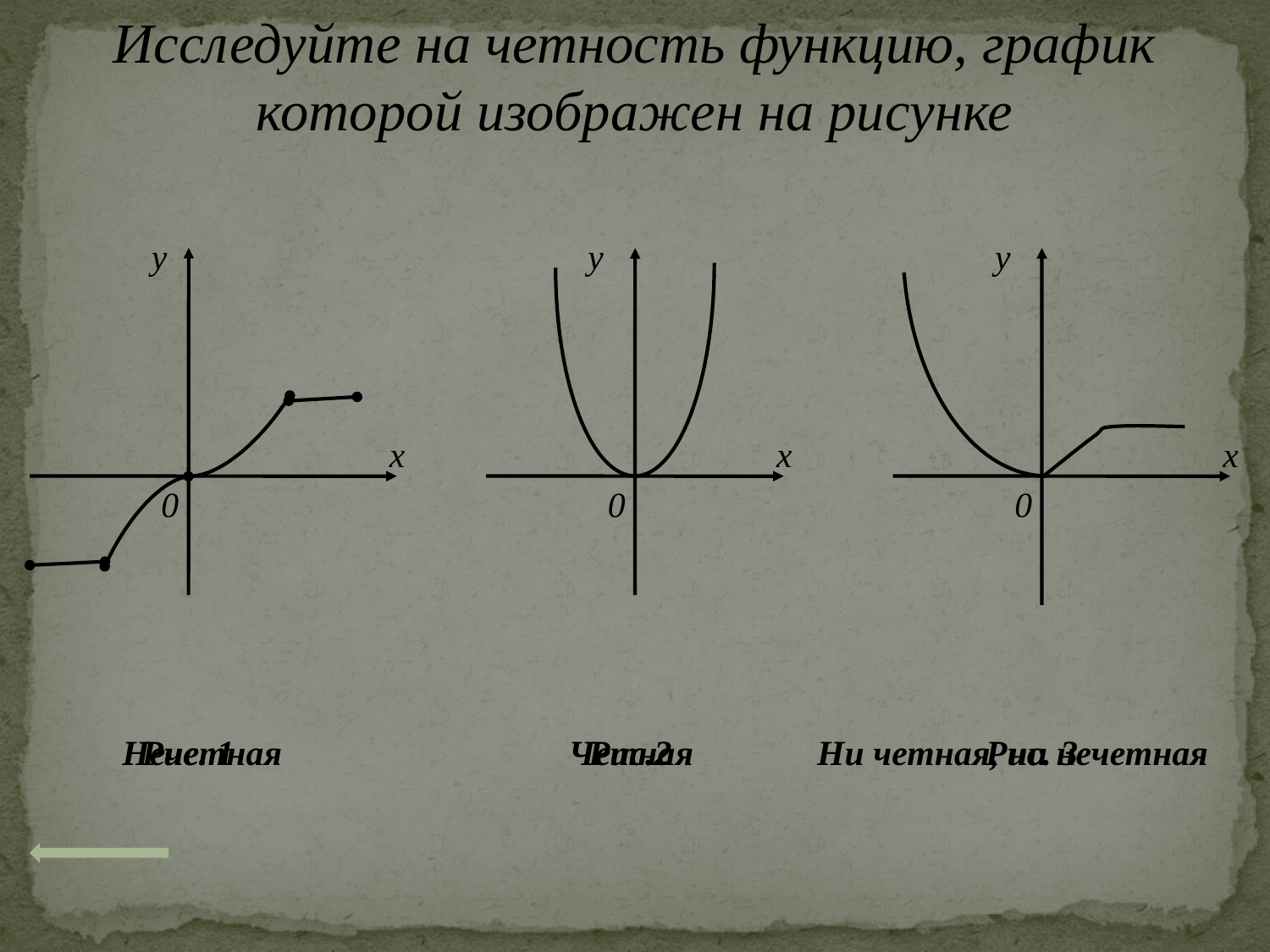

Исследуйте на четность функцию, график которой изображен на рисунке

y
y
y

x
x
x
0
0
0

Нечетная
Рис. 1
Четная
Рис.2
Ни четная, ни нечетная
Рис. 3